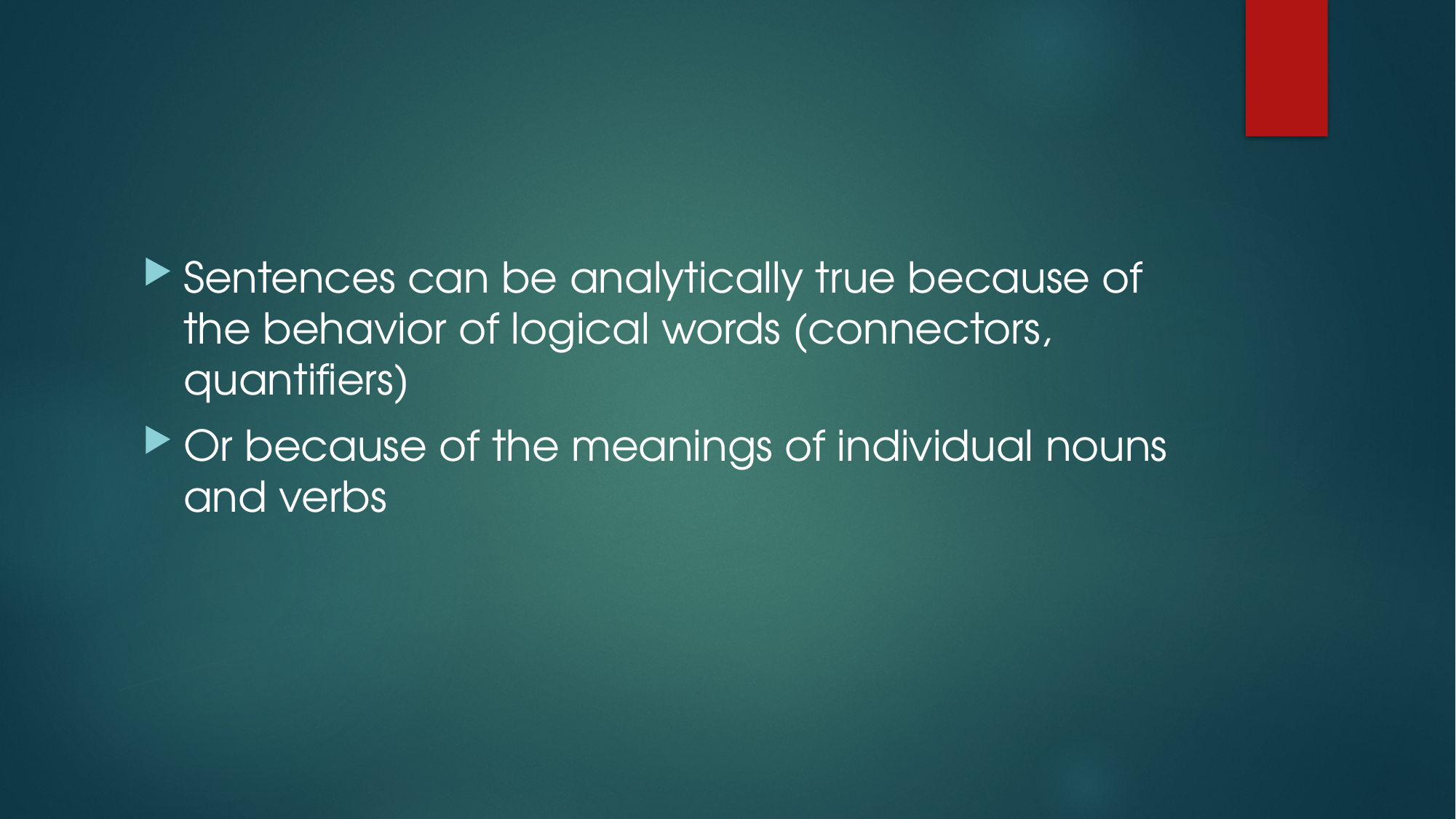

#
Sentences can be analytically true because of the behavior of logical words (connectors, quantifiers)
Or because of the meanings of individual nouns and verbs